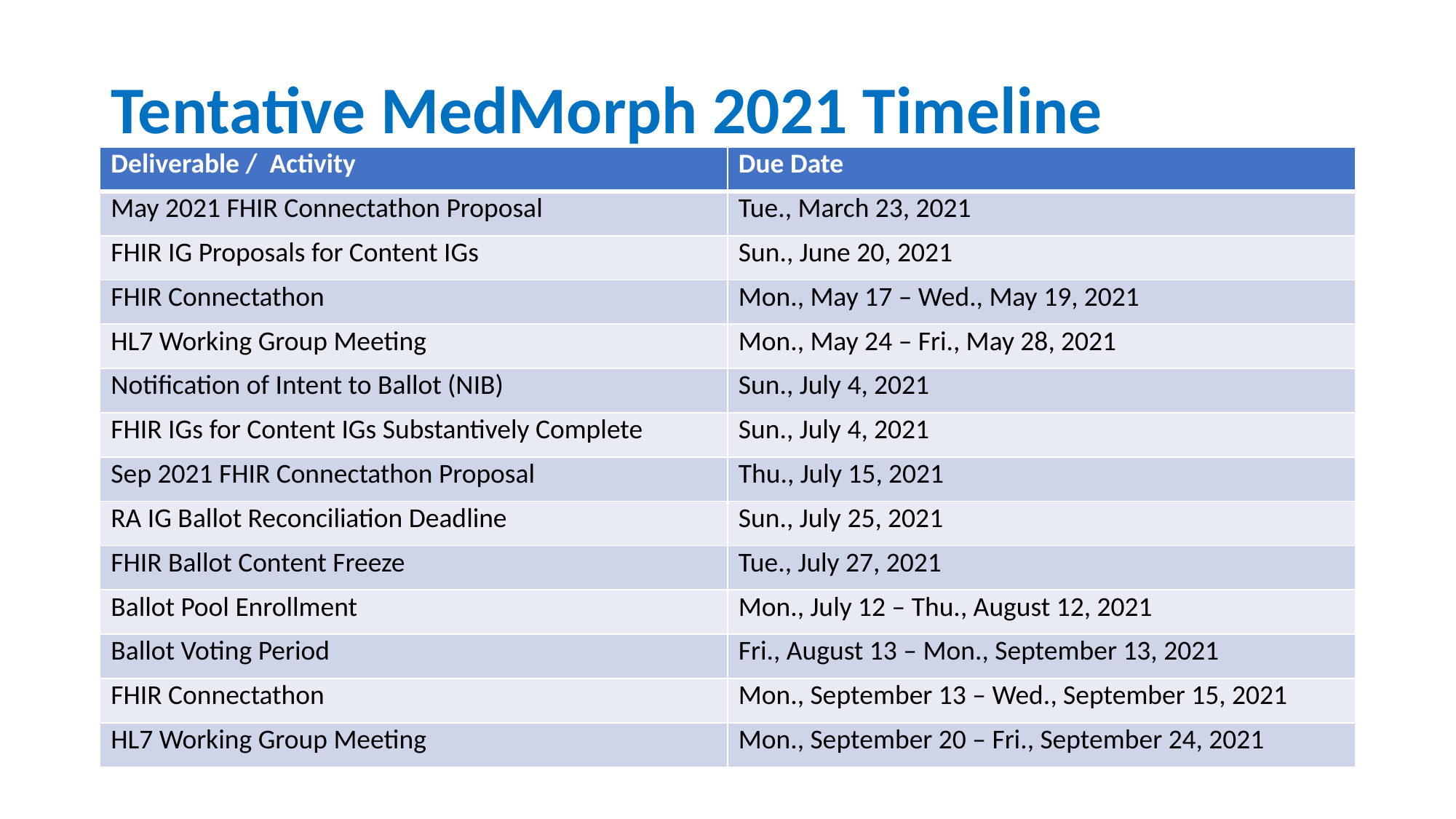

# Tentative MedMorph 2021 Timeline
| Deliverable / Activity | Due Date |
| --- | --- |
| May 2021 FHIR Connectathon Proposal | Tue., March 23, 2021 |
| FHIR IG Proposals for Content IGs | Sun., June 20, 2021 |
| FHIR Connectathon | Mon., May 17 – Wed., May 19, 2021 |
| HL7 Working Group Meeting | Mon., May 24 – Fri., May 28, 2021 |
| Notification of Intent to Ballot (NIB) | Sun., July 4, 2021 |
| FHIR IGs for Content IGs Substantively Complete | Sun., July 4, 2021 |
| Sep 2021 FHIR Connectathon Proposal | Thu., July 15, 2021 |
| RA IG Ballot Reconciliation Deadline | Sun., July 25, 2021 |
| FHIR Ballot Content Freeze | Tue., July 27, 2021 |
| Ballot Pool Enrollment | Mon., July 12 – Thu., August 12, 2021 |
| Ballot Voting Period | Fri., August 13 – Mon., September 13, 2021 |
| FHIR Connectathon | Mon., September 13 – Wed., September 15, 2021 |
| HL7 Working Group Meeting | Mon., September 20 – Fri., September 24, 2021 |